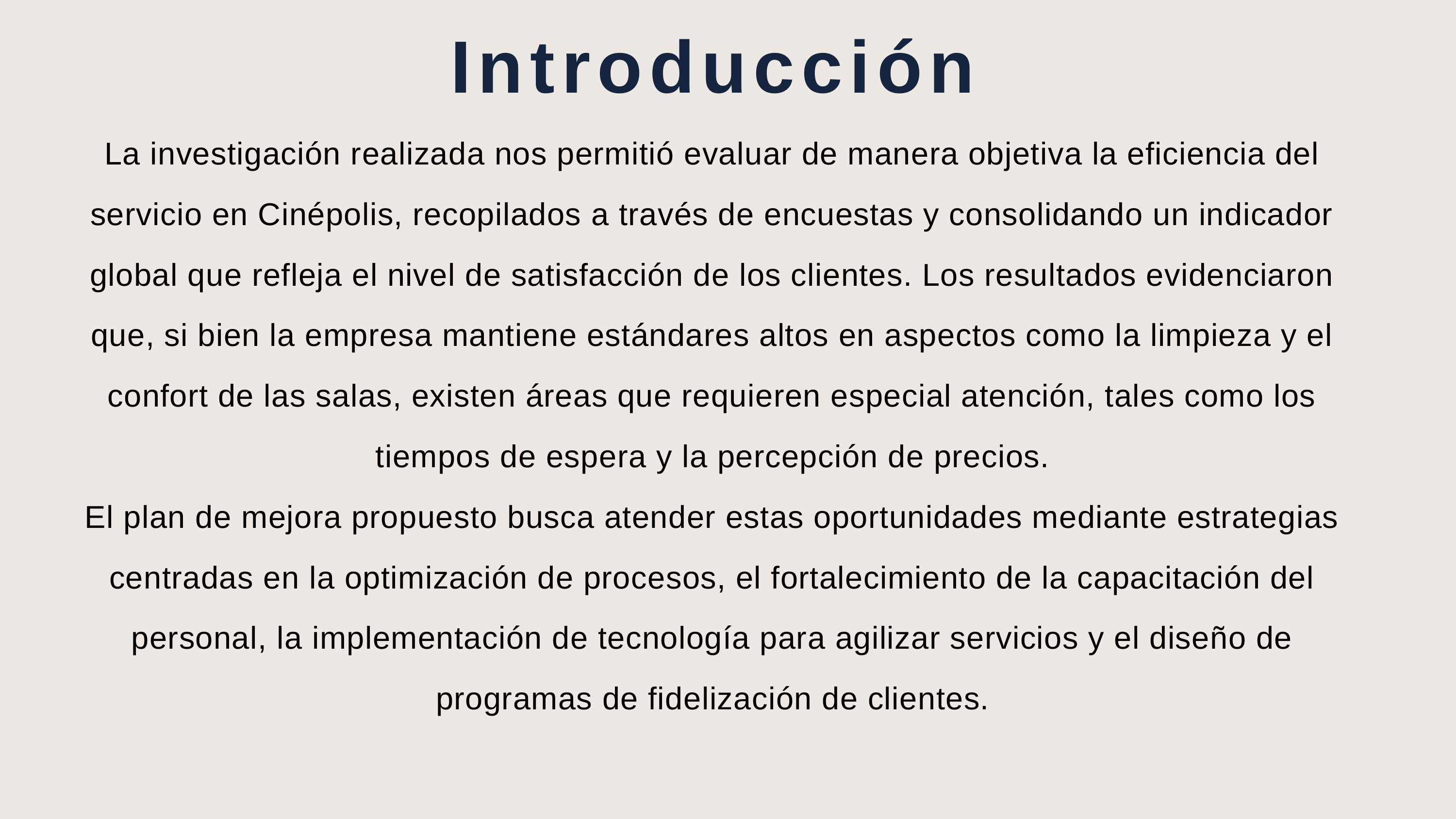

Introducción
La investigación realizada nos permitió evaluar de manera objetiva la eficiencia del servicio en Cinépolis, recopilados a través de encuestas y consolidando un indicador global que refleja el nivel de satisfacción de los clientes. Los resultados evidenciaron que, si bien la empresa mantiene estándares altos en aspectos como la limpieza y el confort de las salas, existen áreas que requieren especial atención, tales como los tiempos de espera y la percepción de precios.
El plan de mejora propuesto busca atender estas oportunidades mediante estrategias centradas en la optimización de procesos, el fortalecimiento de la capacitación del personal, la implementación de tecnología para agilizar servicios y el diseño de programas de fidelización de clientes.